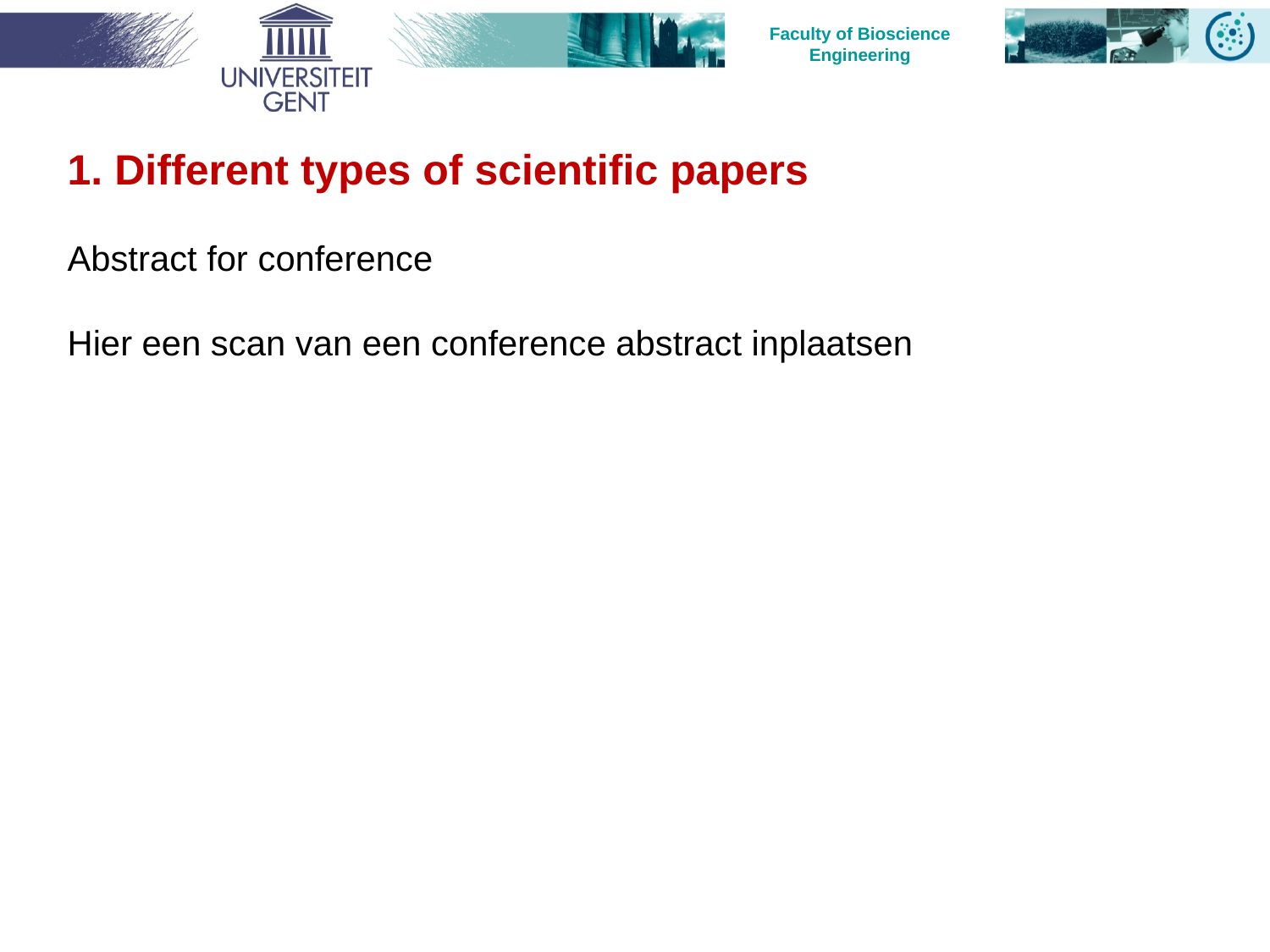

1. Different types of scientific papers

Abstract for conference

Hier een scan van een conference abstract inplaatsen